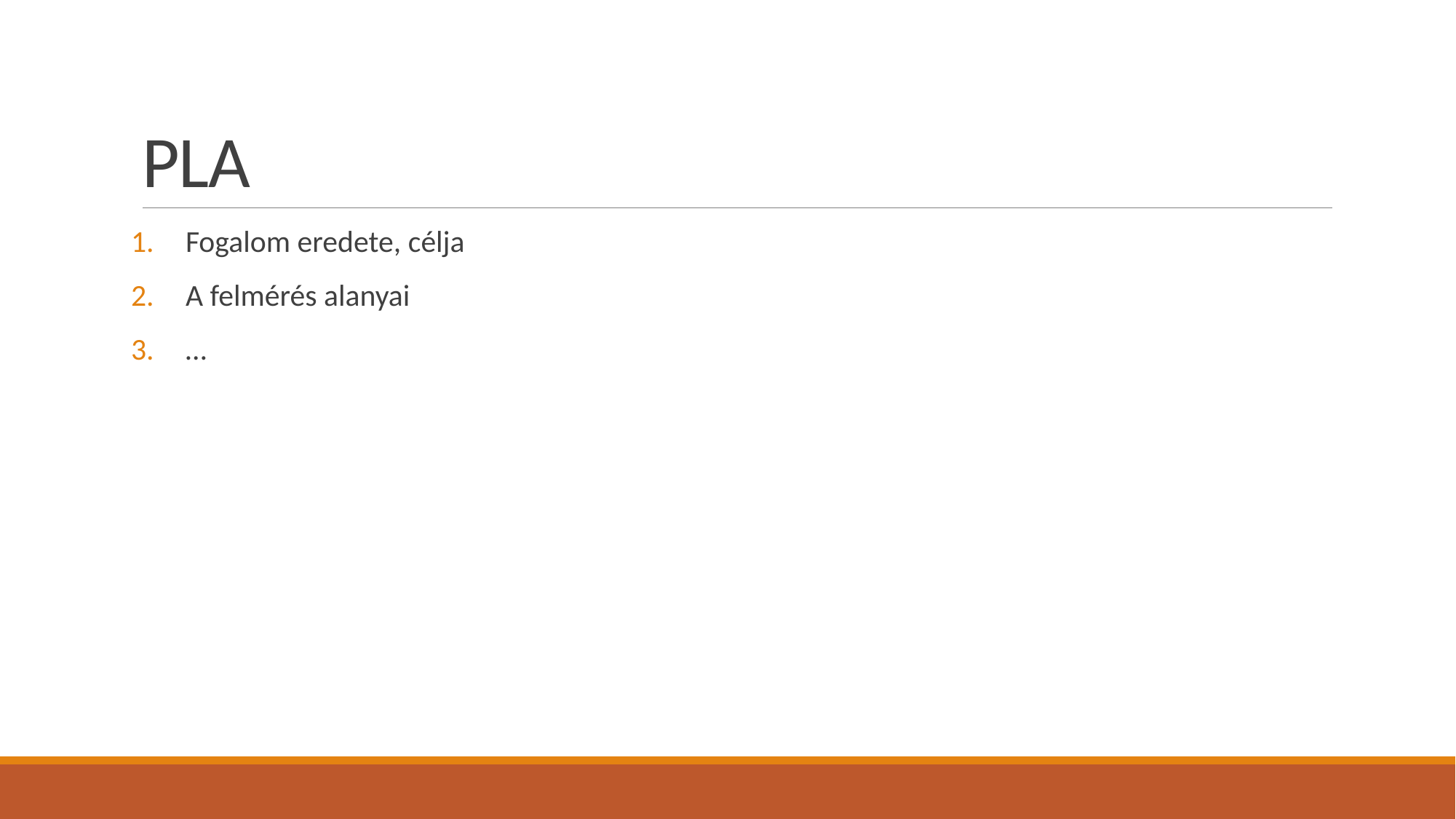

# PLA
Fogalom eredete, célja
A felmérés alanyai
…